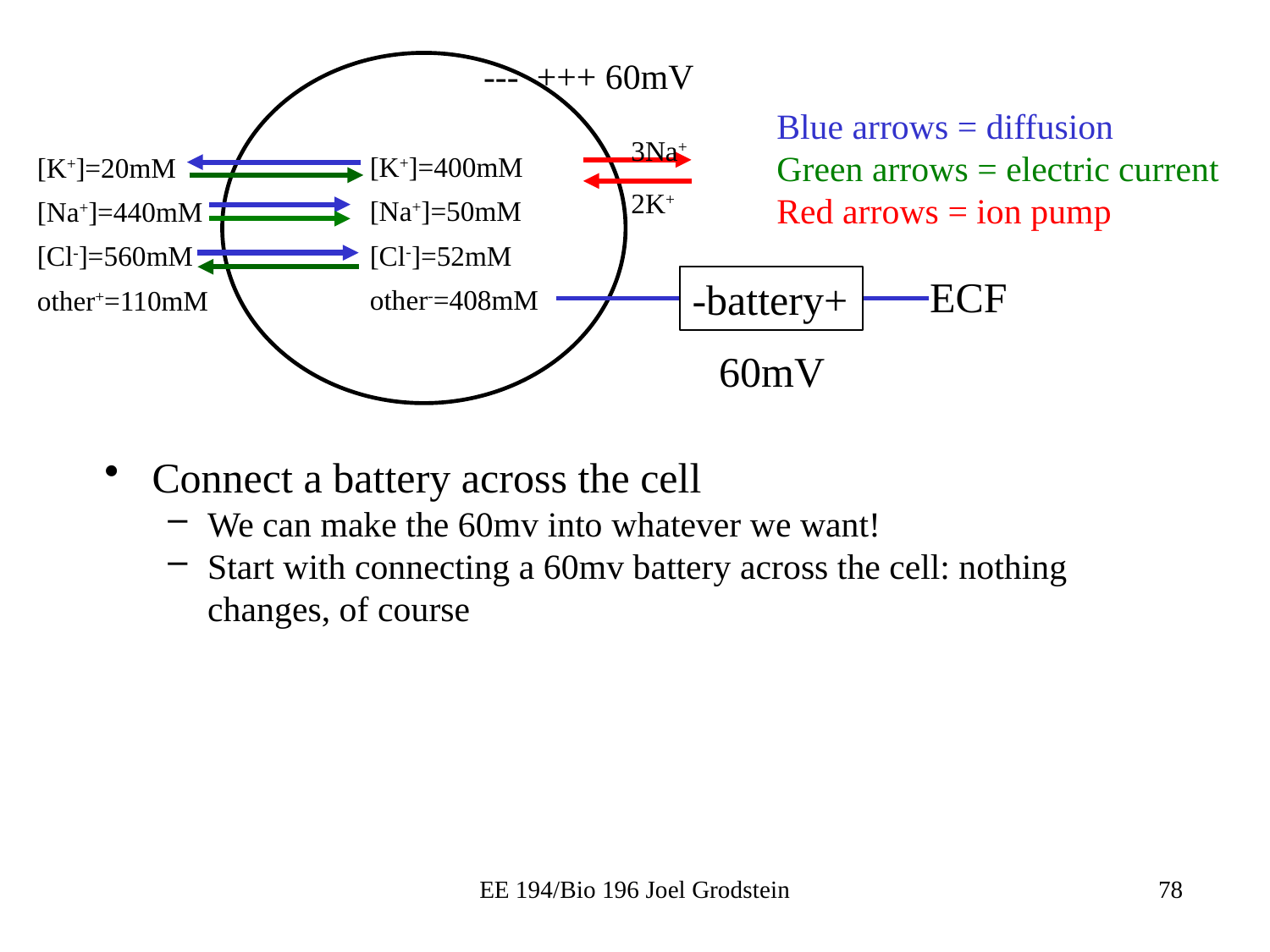

---  +++ 60mV
Blue arrows = diffusion
Green arrows = electric current
Red arrows = ion pump
3Na+
2K+
[K+]=400mM
[Na+]=50mM
[Cl-]=52mM
other-=408mM
[K+]=20mM
[Na+]=440mM
[Cl-]=560mM
other+=110mM
ECF
-battery+
60mV
Connect a battery across the cell
We can make the 60mv into whatever we want!
Start with connecting a 60mv battery across the cell: nothing changes, of course
EE 194/Bio 196 Joel Grodstein